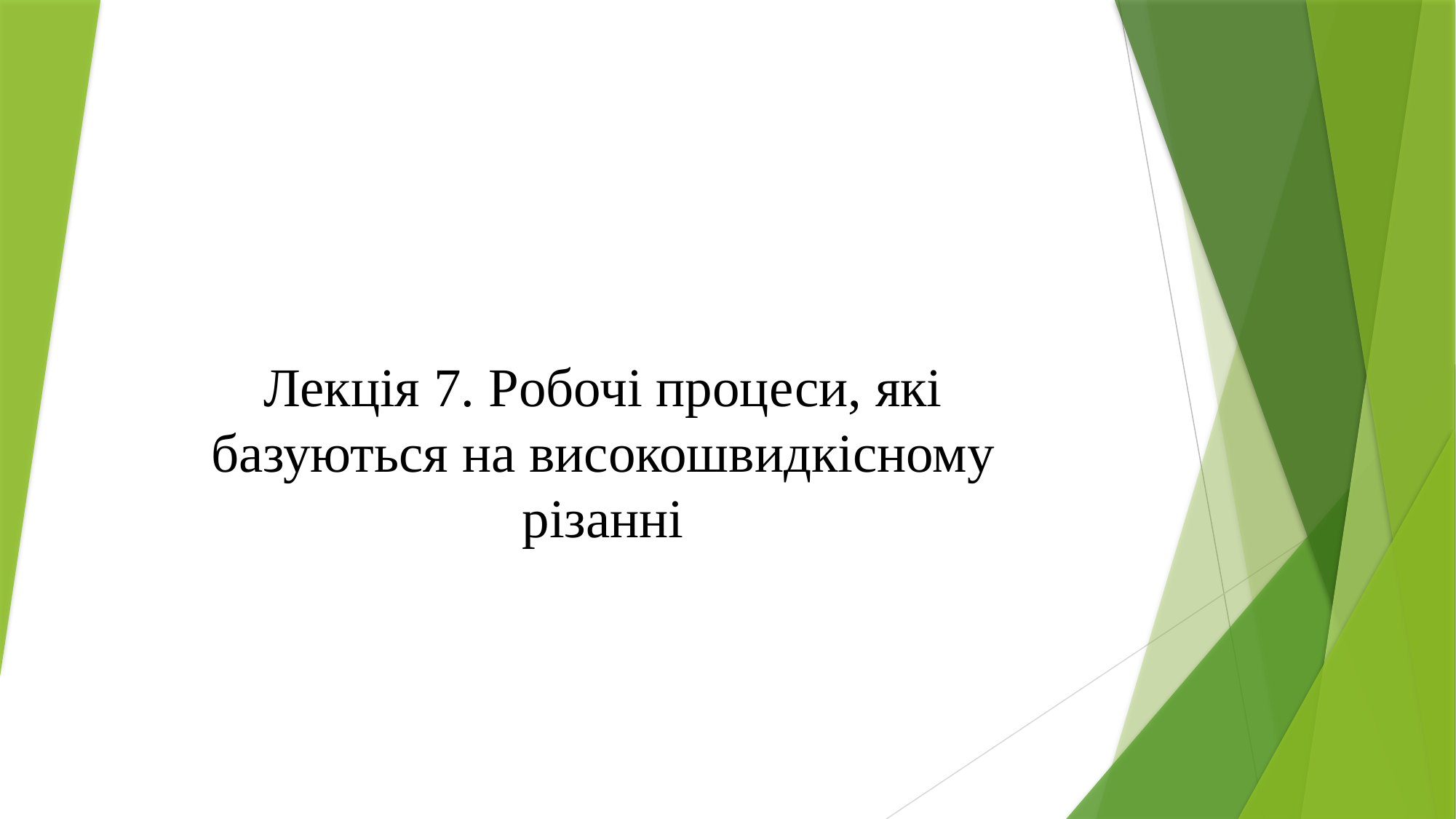

Лекція 7. Робочі процеси, які базуються на високошвидкісному різанні